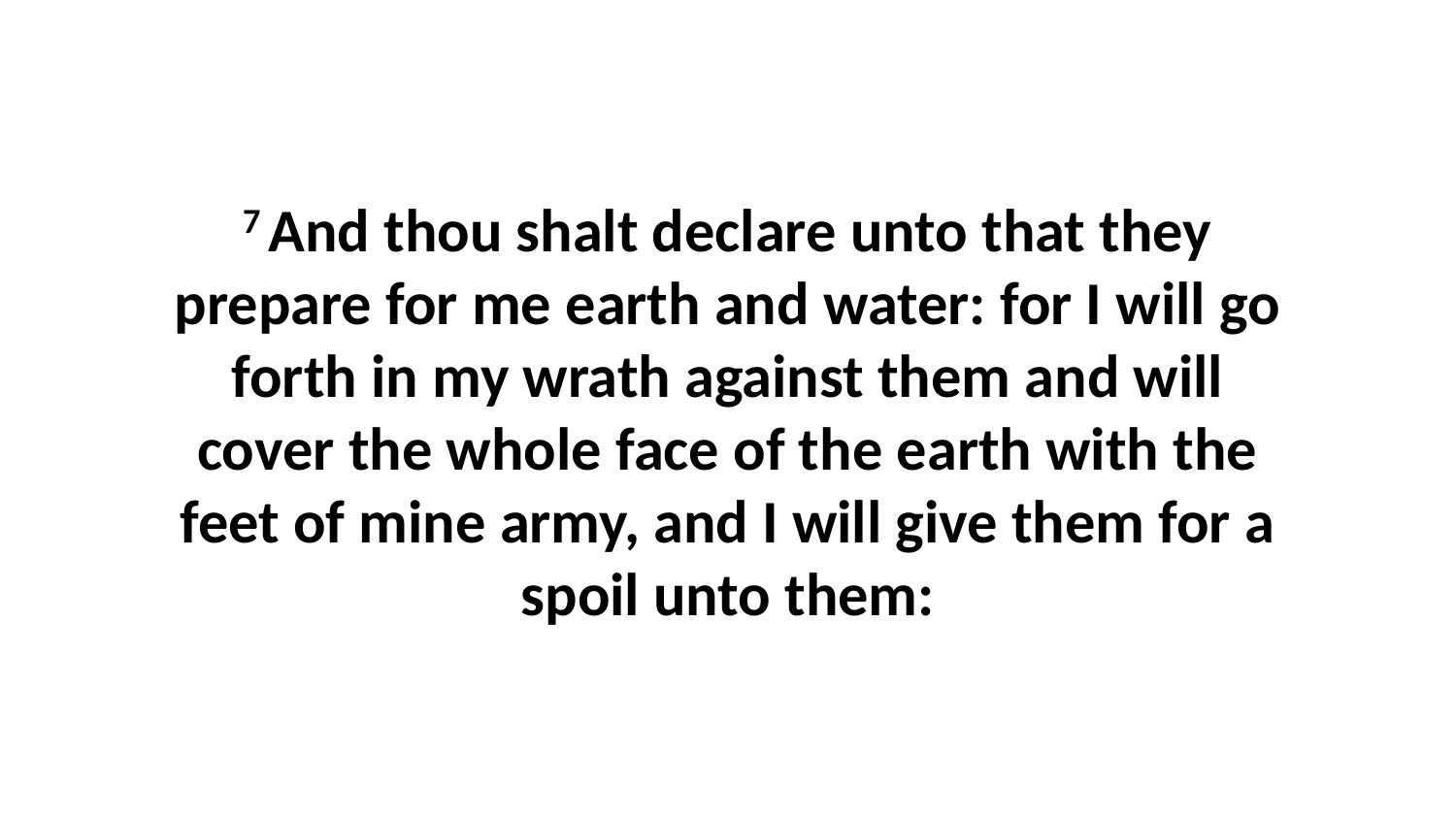

7 And thou shalt declare unto that they prepare for me earth and water: for I will go forth in my wrath against them and will cover the whole face of the earth with the feet of mine army, and I will give them for a spoil unto them: